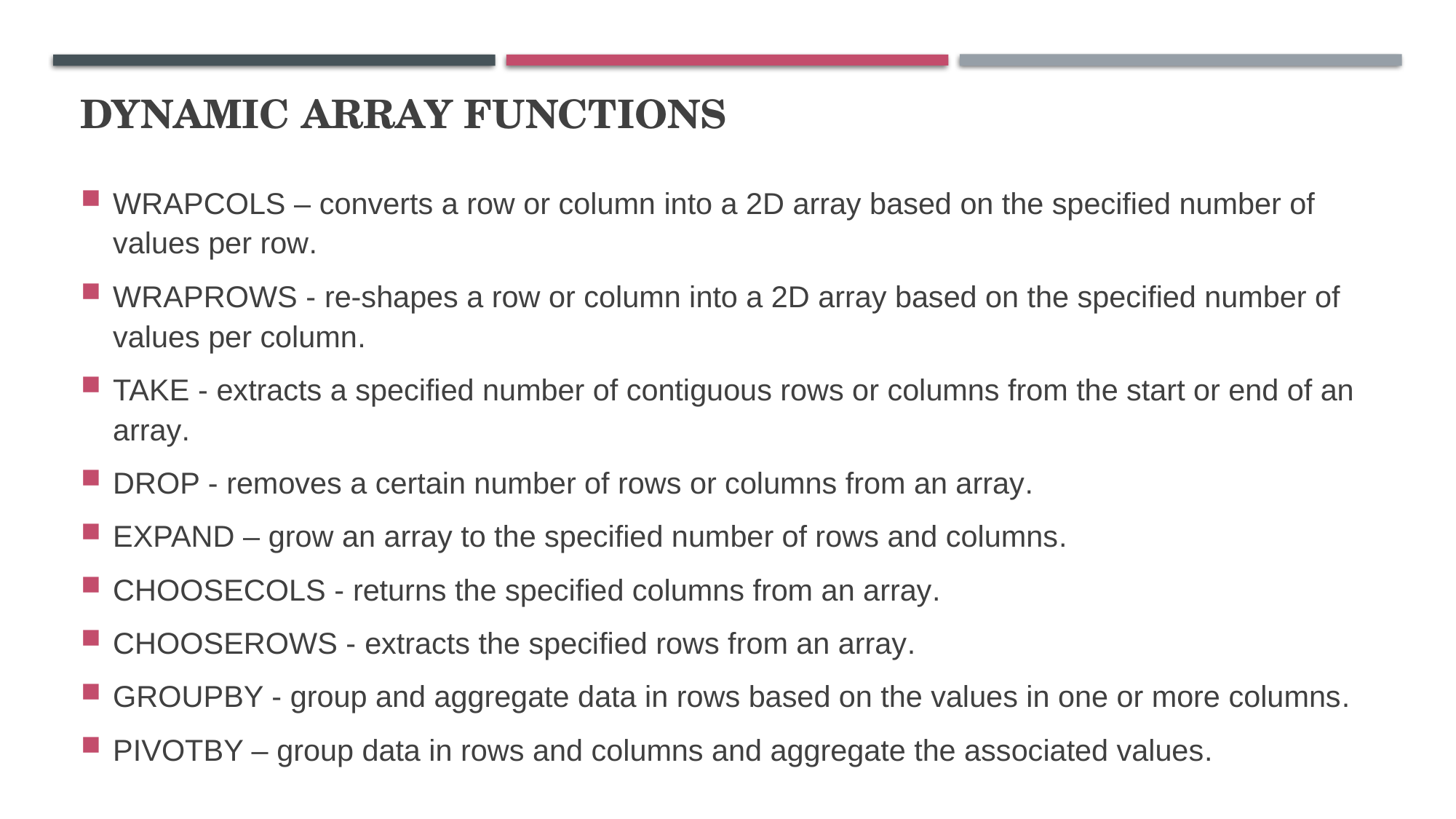

# dynamic array functions
WRAPCOLS – converts a row or column into a 2D array based on the specified number of values per row.
WRAPROWS - re-shapes a row or column into a 2D array based on the specified number of values per column.
TAKE - extracts a specified number of contiguous rows or columns from the start or end of an array.
DROP - removes a certain number of rows or columns from an array.
EXPAND – grow an array to the specified number of rows and columns.
CHOOSECOLS - returns the specified columns from an array.
CHOOSEROWS - extracts the specified rows from an array.
GROUPBY - group and aggregate data in rows based on the values in one or more columns.
PIVOTBY – group data in rows and columns and aggregate the associated values.